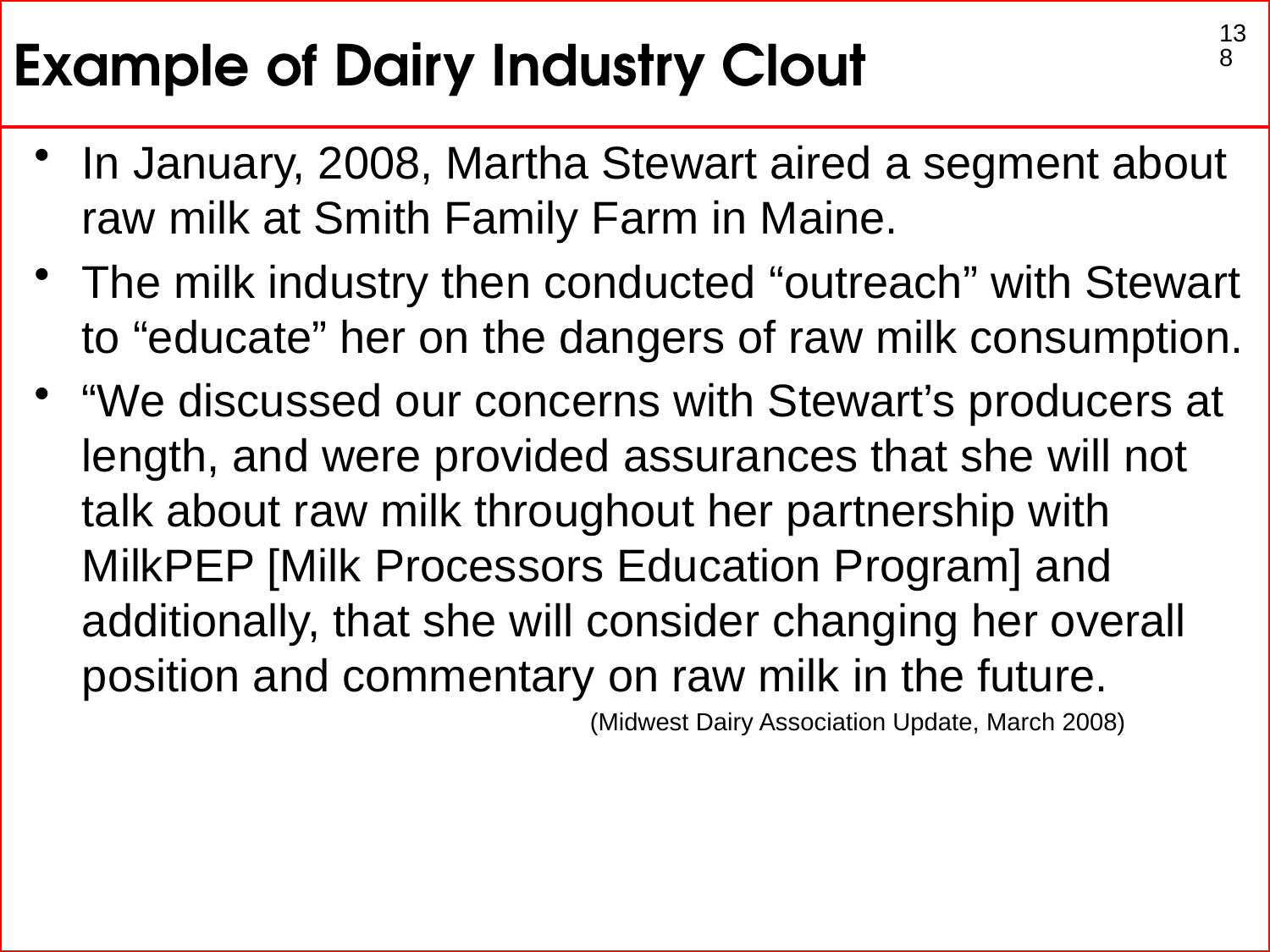

# Example of Dairy Industry Clout
138
In January, 2008, Martha Stewart aired a segment about raw milk at Smith Family Farm in Maine.
The milk industry then conducted “outreach” with Stewart to “educate” her on the dangers of raw milk consumption.
“We discussed our concerns with Stewart’s producers at length, and were provided assurances that she will not talk about raw milk throughout her partnership with MilkPEP [Milk Processors Education Program] and additionally, that she will consider changing her overall position and commentary on raw milk in the future.
					(Midwest Dairy Association Update, March 2008)